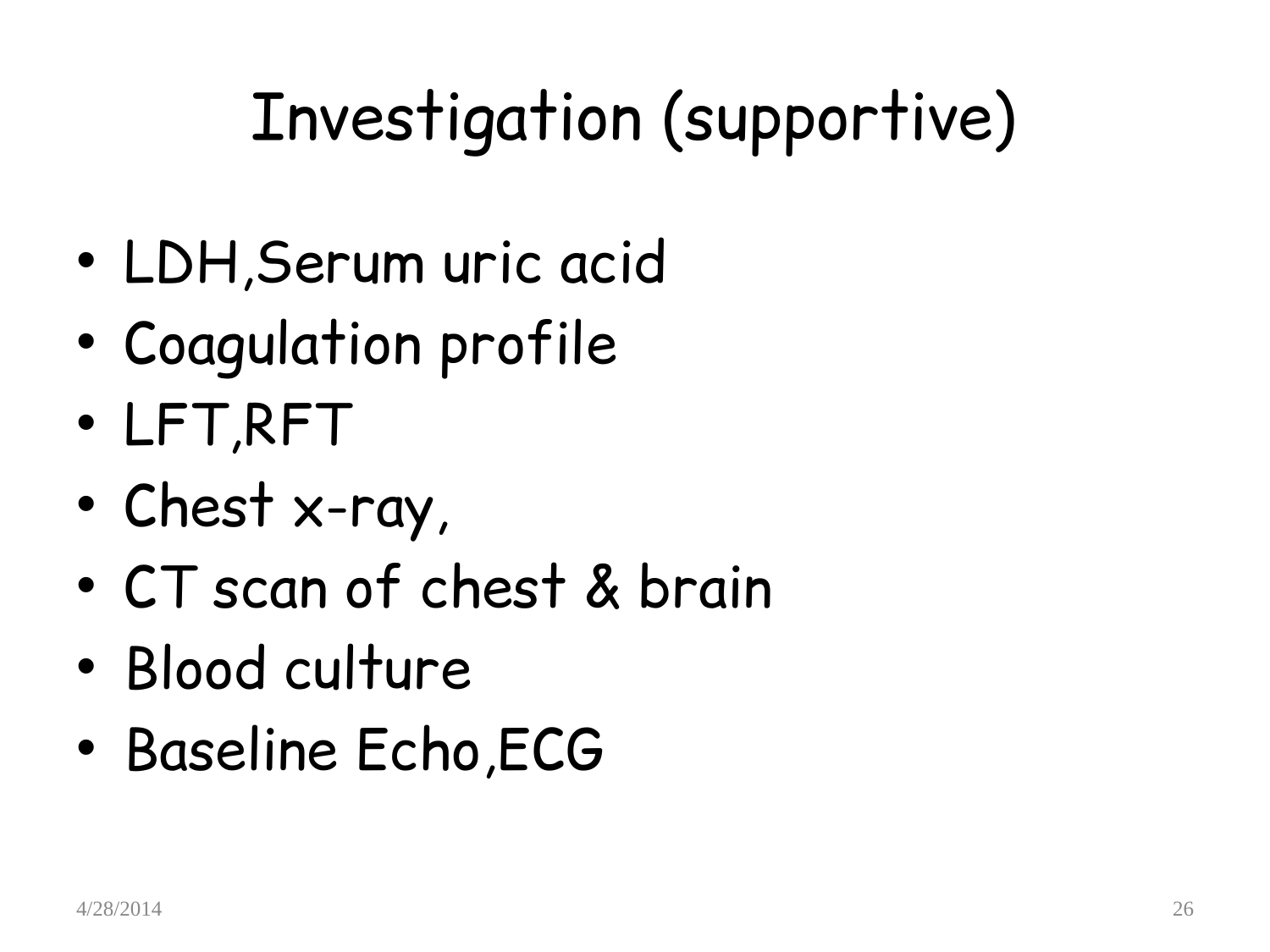

# Investigation (supportive)
LDH,Serum uric acid
Coagulation profile
LFT,RFT
Chest x-ray,
CT scan of chest & brain
Blood culture
Baseline Echo,ECG
4/28/2014
26